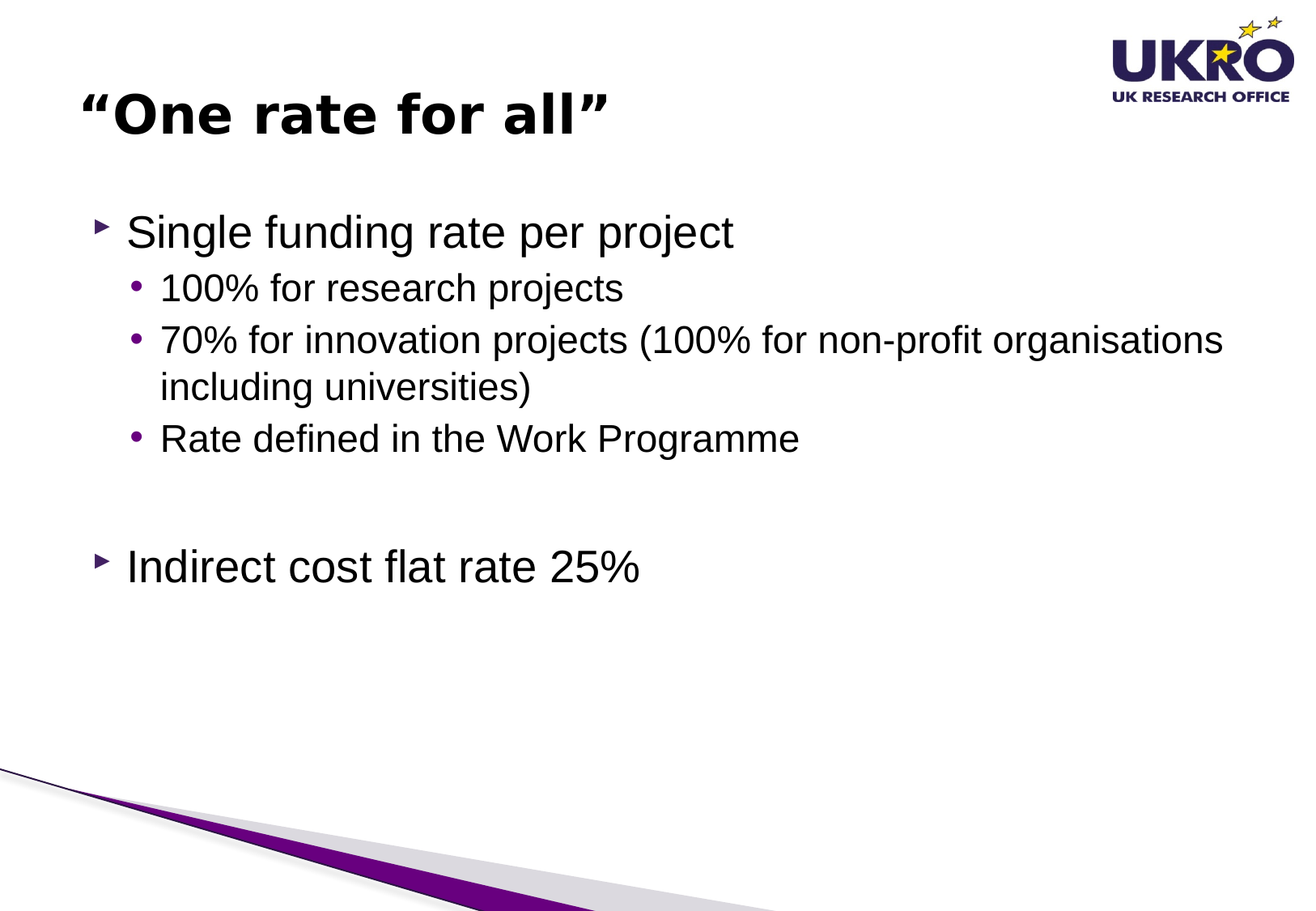

# “One rate for all”
Single funding rate per project
100% for research projects
70% for innovation projects (100% for non-profit organisations including universities)
Rate defined in the Work Programme

Indirect cost flat rate 25%